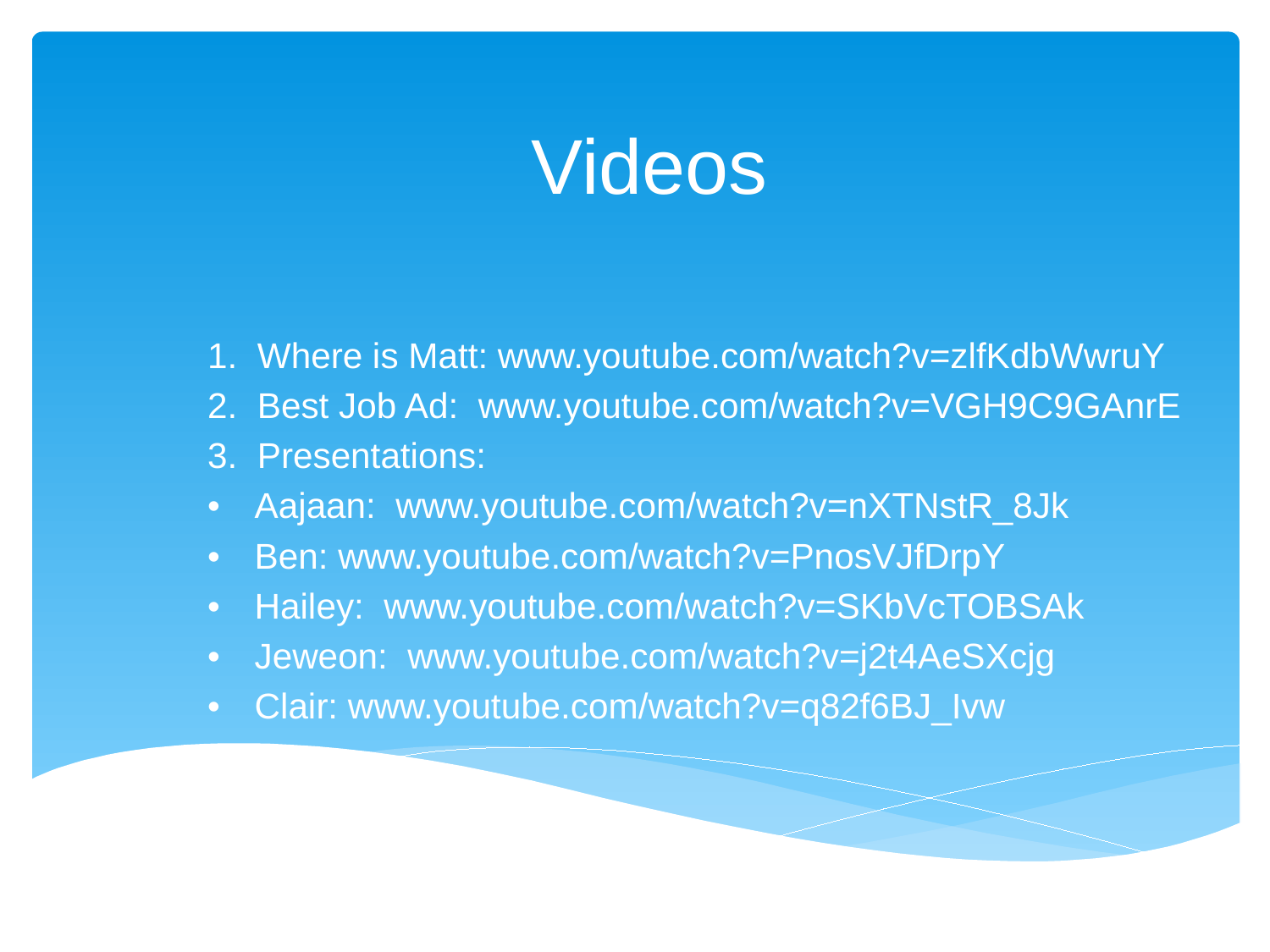

# Videos
1.  Where is Matt: www.youtube.com/watch?v=zlfKdbWwruY
2.  Best Job Ad:  www.youtube.com/watch?v=VGH9C9GAnrE
3.  Presentations:
•	Aajaan:  www.youtube.com/watch?v=nXTNstR_8Jk
•	Ben: www.youtube.com/watch?v=PnosVJfDrpY
•	Hailey:  www.youtube.com/watch?v=SKbVcTOBSAk
•	Jeweon:  www.youtube.com/watch?v=j2t4AeSXcjg
•	Clair: www.youtube.com/watch?v=q82f6BJ_Ivw